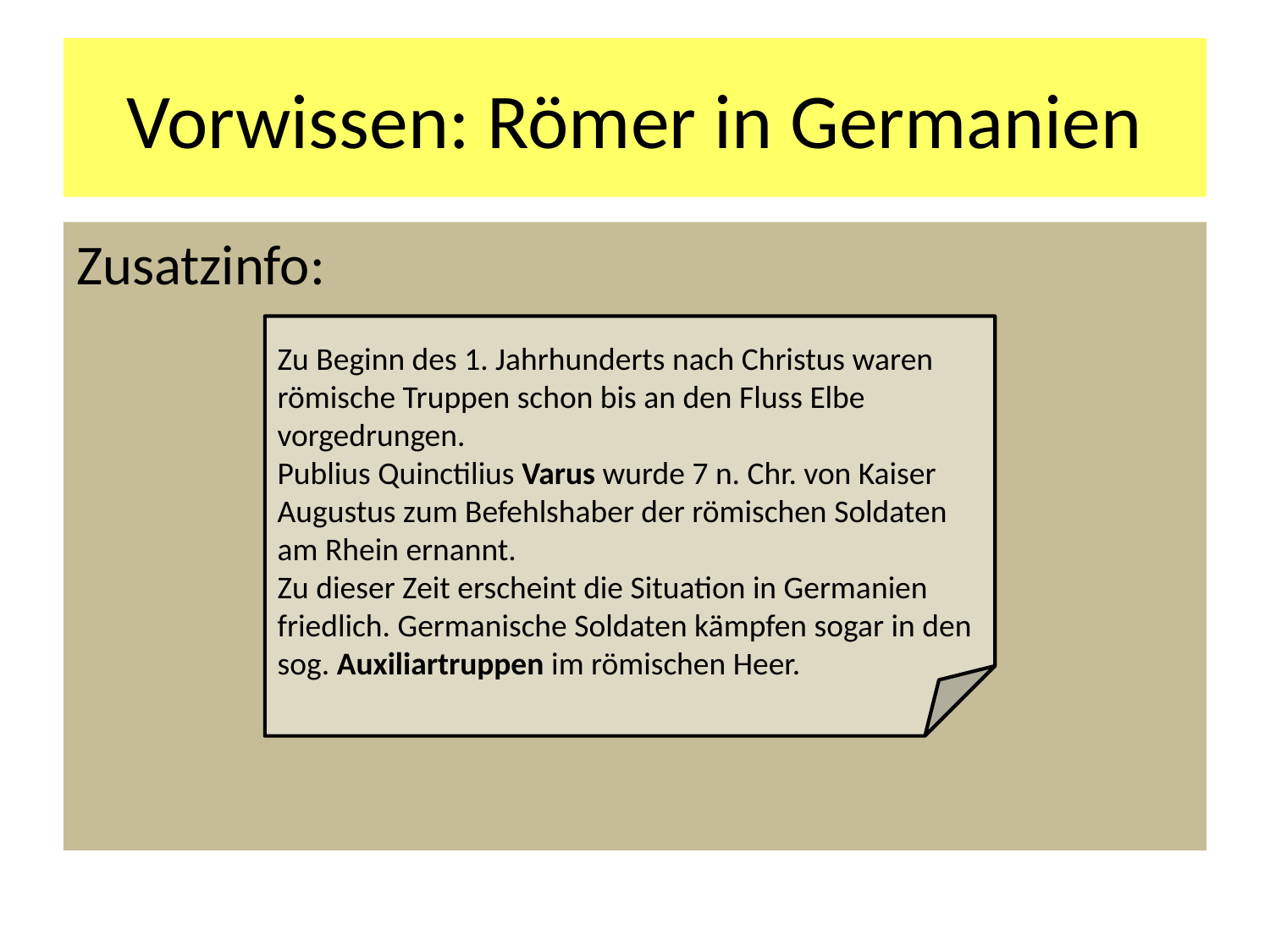

# Vorwissen: Römer in Germanien
Zusatzinfo:

Zu Beginn des 1. Jahrhunderts nach Christus waren römische Truppen schon bis an den Fluss Elbe vorgedrungen.
Publius Quinctilius Varus wurde 7 n. Chr. von Kaiser Augustus zum Befehlshaber der römischen Soldaten am Rhein ernannt.
Zu dieser Zeit erscheint die Situation in Germanien friedlich. Germanische Soldaten kämpfen sogar in den sog. Auxiliartruppen im römischen Heer.